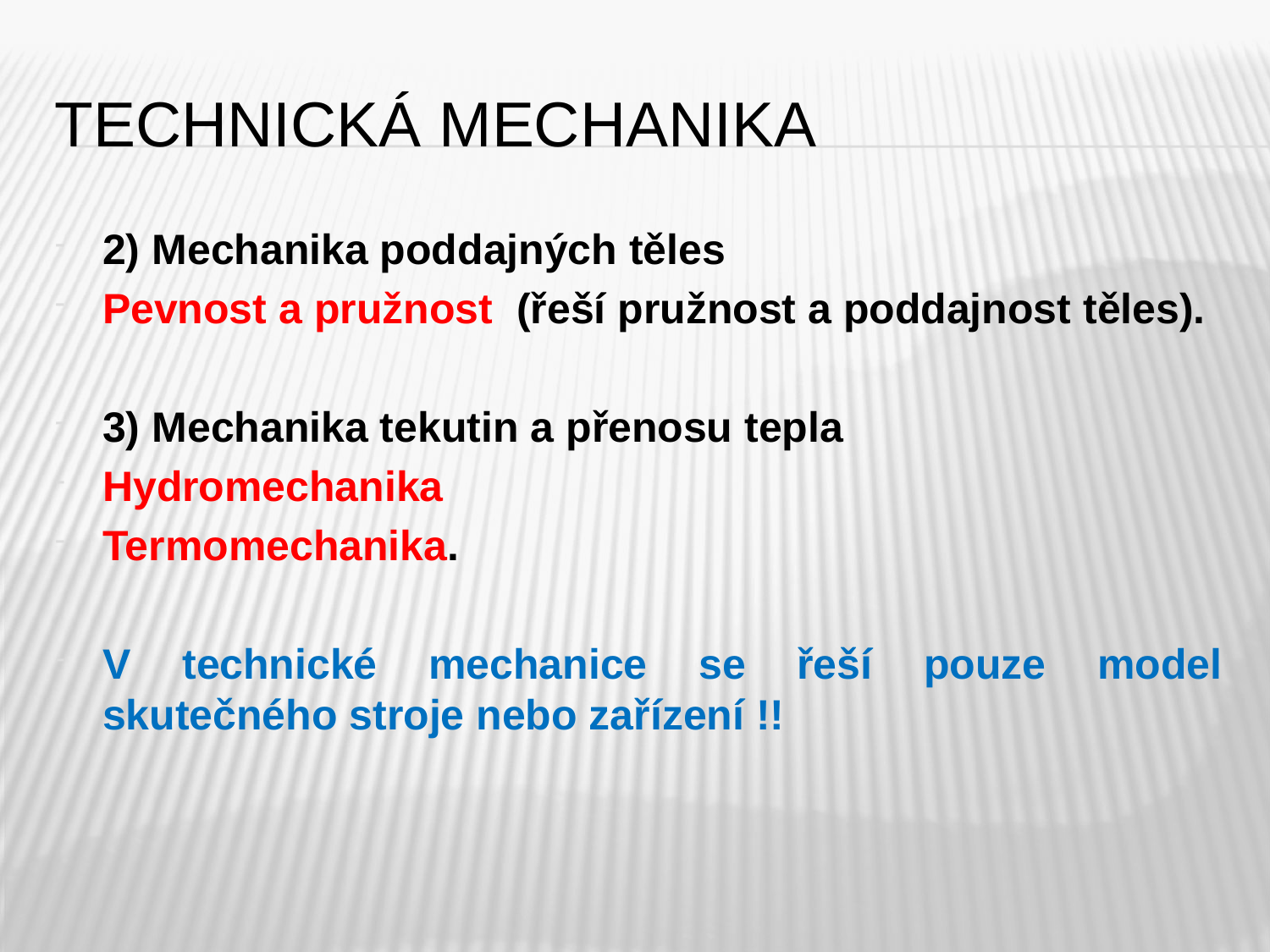

# Technická mechanika
2) Mechanika poddajných těles
Pevnost a pružnost  (řeší pružnost a poddajnost těles).

3) Mechanika tekutin a přenosu tepla
Hydromechanika
Termomechanika.

V technické mechanice se řeší pouze model skutečného stroje nebo zařízení !!